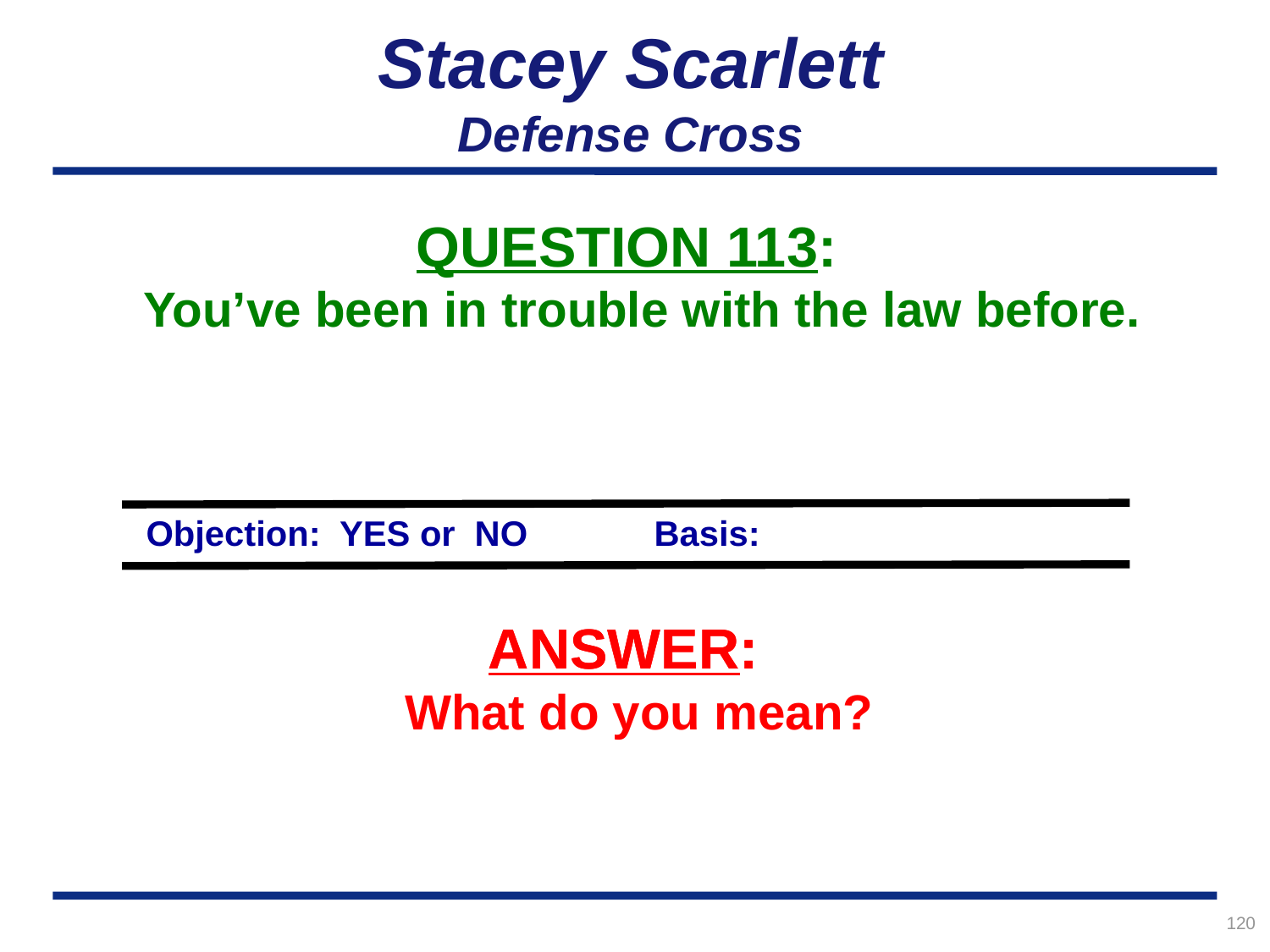

# Stacey Scarlett Defense Cross
QUESTION 113:
You’ve been in trouble with the law before.

Objection:  YES or  NO	Basis:
ANSWER:
ANSWER:
What do you mean?
120